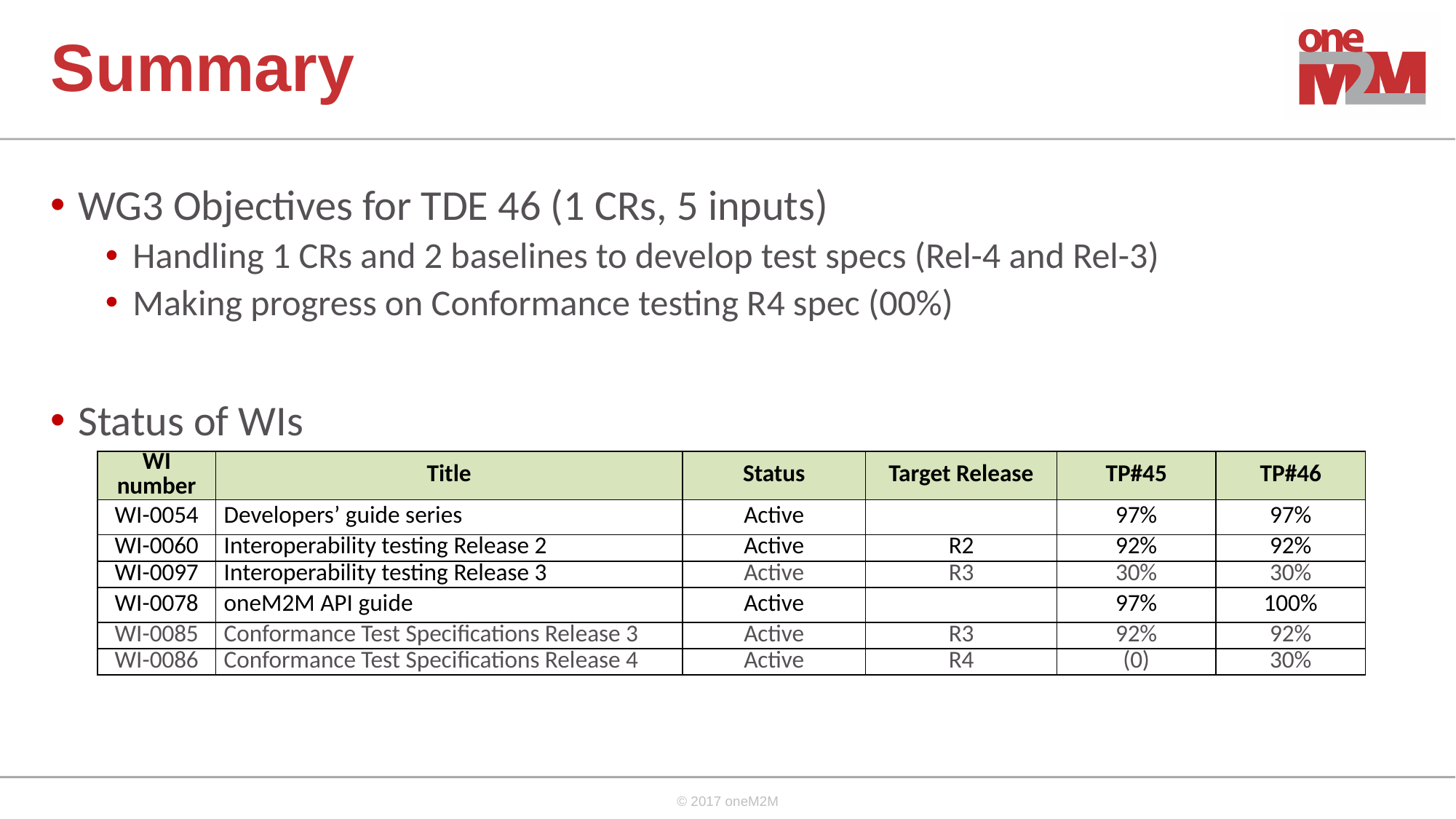

# Summary
WG3 Objectives for TDE 46 (1 CRs, 5 inputs)
Handling 1 CRs and 2 baselines to develop test specs (Rel-4 and Rel-3)
Making progress on Conformance testing R4 spec (00%)

Status of WIs

| WI number | Title | Status | Target Release | TP#45 | TP#46 |
| --- | --- | --- | --- | --- | --- |
| WI-0054 | Developers’ guide series | Active |  | 97% | 97% |
| WI-0060 | Interoperability testing Release 2 | Active | R2 | 92% | 92% |
| WI-0097 | Interoperability testing Release 3 | Active | R3 | 30% | 30% |
| WI-0078 | oneM2M API guide | Active |  | 97% | 100% |
| WI-0085 | Conformance Test Specifications Release 3 | Active | R3 | 92% | 92% |
| WI-0086 | Conformance Test Specifications Release 4 | Active | R4 | (0) | 30% |